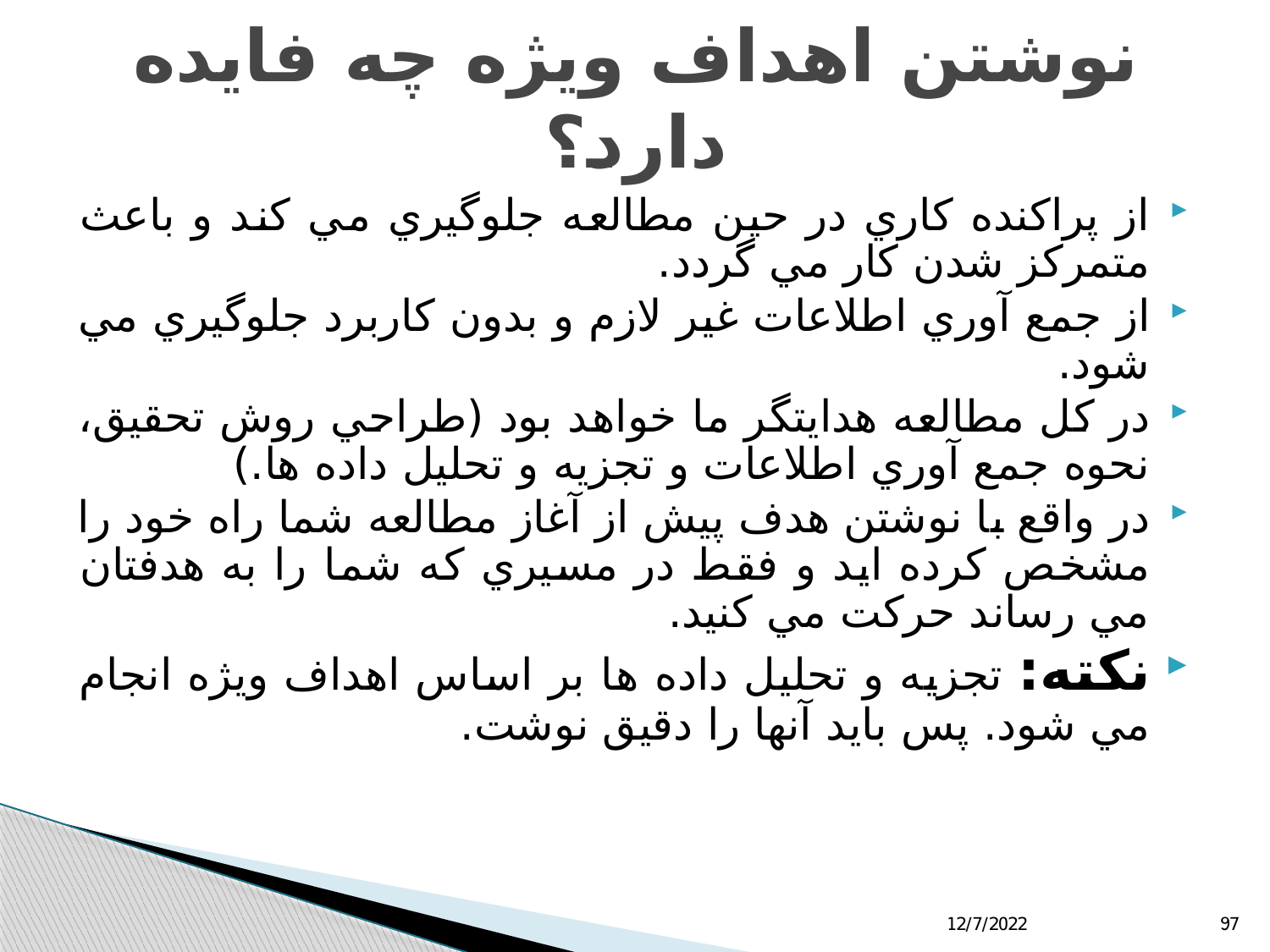

# نوشتن اهداف ويژه چه فايده دارد؟
از پراكنده كاري در حين مطالعه جلوگيري مي كند و باعث متمركز شدن كار مي گردد.
از جمع آوري اطلاعات غير لازم و بدون کاربرد جلوگيري مي شود.
در كل مطالعه هدايتگر ما خواهد بود (طراحي روش تحقيق، نحوه جمع آوري اطلاعات و تجزيه و تحليل داده ها.)
در واقع با نوشتن هدف پيش از آغاز مطالعه شما راه خود را مشخص كرده ايد و فقط در مسيري كه شما را به هدفتان مي رساند حركت مي كنيد.
نکته: تجزيه و تحليل داده ها بر اساس اهداف ويژه انجام مي شود. پس بايد آنها را دقيق نوشت.

12/7/2022
97